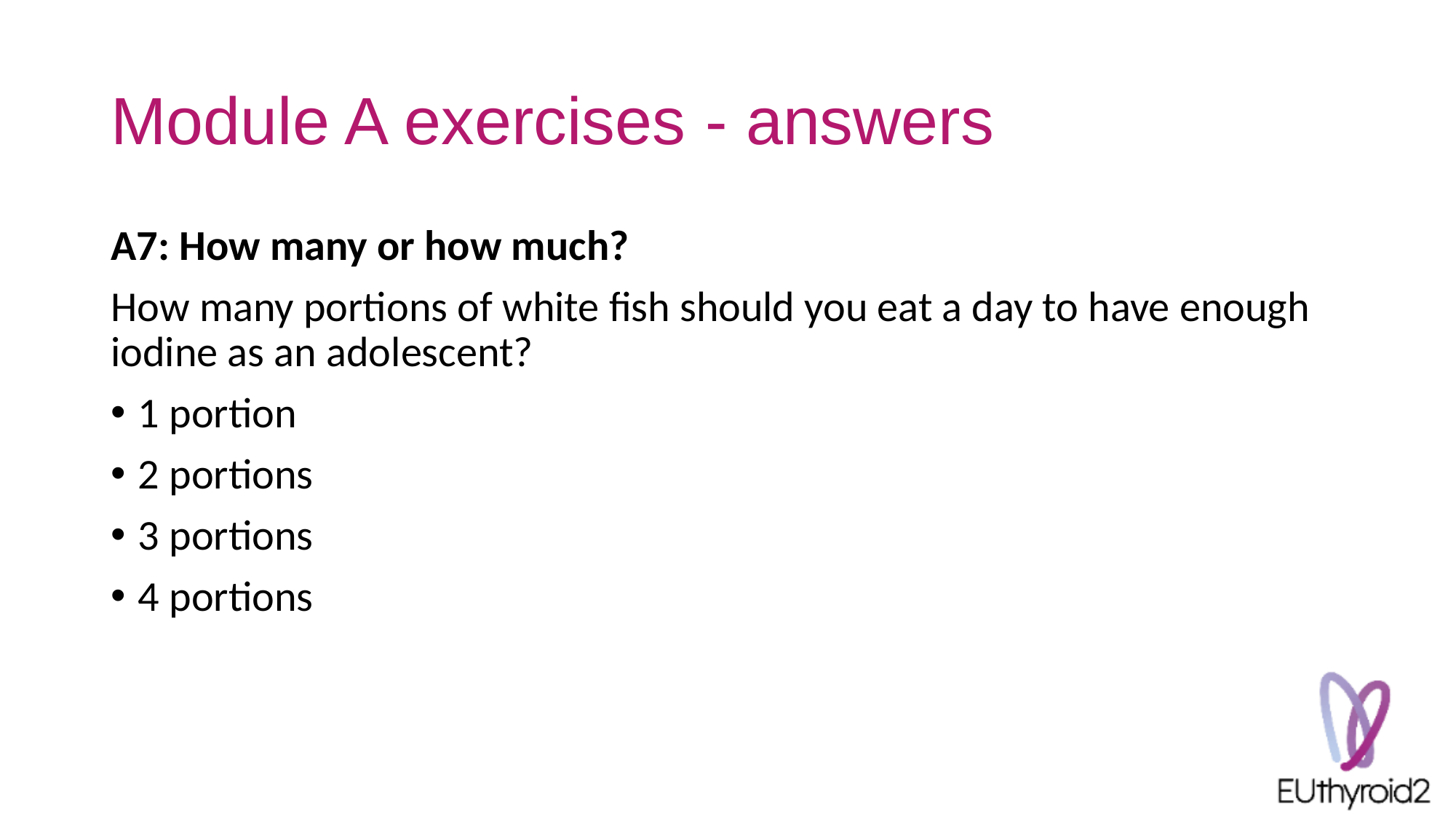

# Module A exercises - answers
A7: How many or how much?
How many portions of white fish should you eat a day to have enough iodine as an adolescent?
1 portion
2 portions
3 portions
4 portions